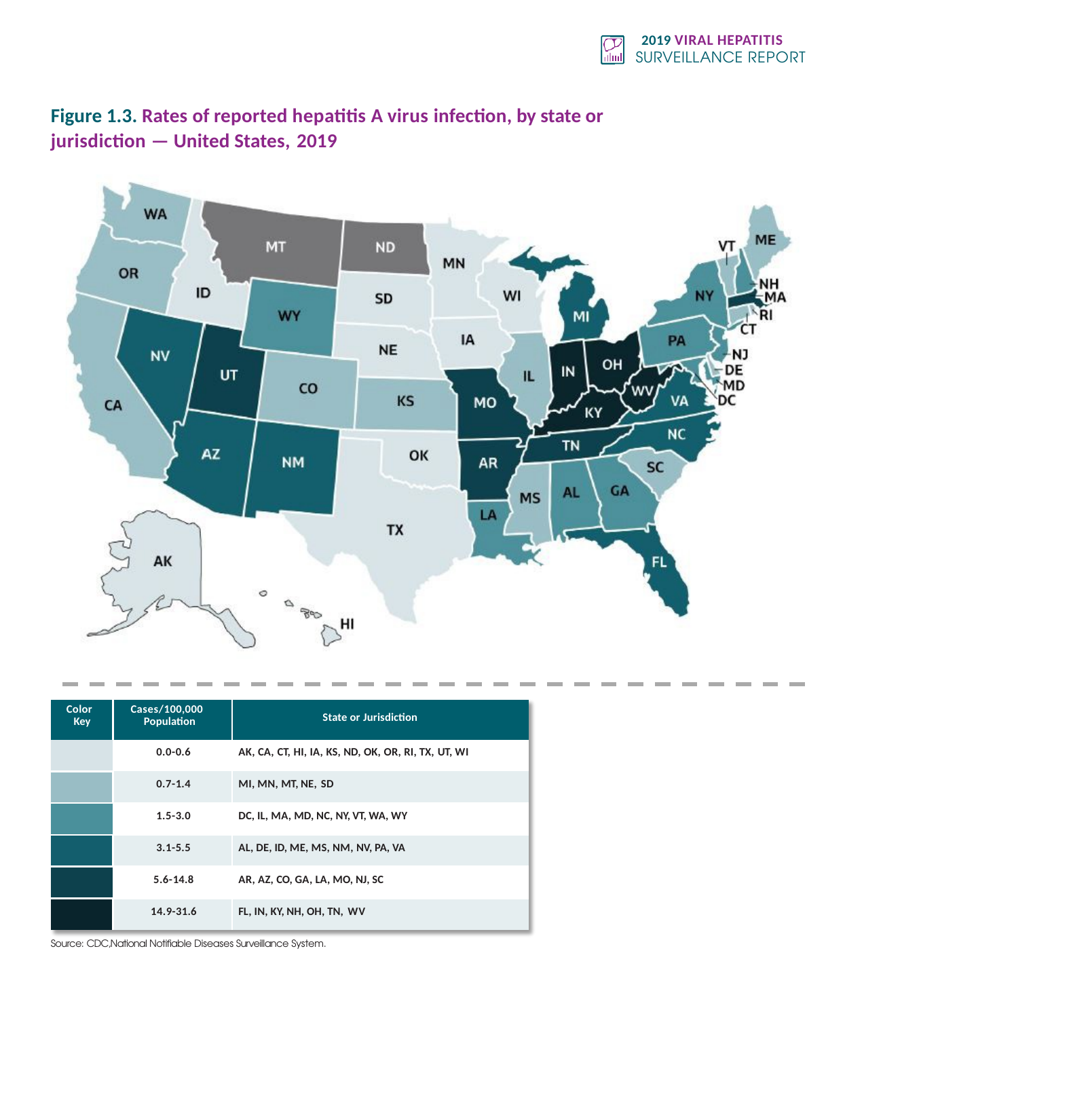

2019 VIRAL HEPATITIS
SURVEILLANCE REPORT

Figure 1.3. Rates of reported hepatitis A virus infection, by state or  jurisdiction — United States, 2019

| Color Key | Cases/100,000 Population | State or Jurisdiction |
| --- | --- | --- |
|  | 0.0-0.6 | AK, CA, CT, HI, IA, KS, ND, OK, OR, RI, TX, UT, WI |
|  | 0.7-1.4 | MI, MN, MT, NE, SD |
|  | 1.5-3.0 | DC, IL, MA, MD, NC, NY, VT, WA, WY |
|  | 3.1-5.5 | AL, DE, ID, ME, MS, NM, NV, PA, VA |
|  | 5.6-14.8 | AR, AZ, CO, GA, LA, MO, NJ, SC |
|  | 14.9-31.6 | FL, IN, KY, NH, OH, TN, WV |
Source: CDC,National Notifiable Diseases Surveillance System.